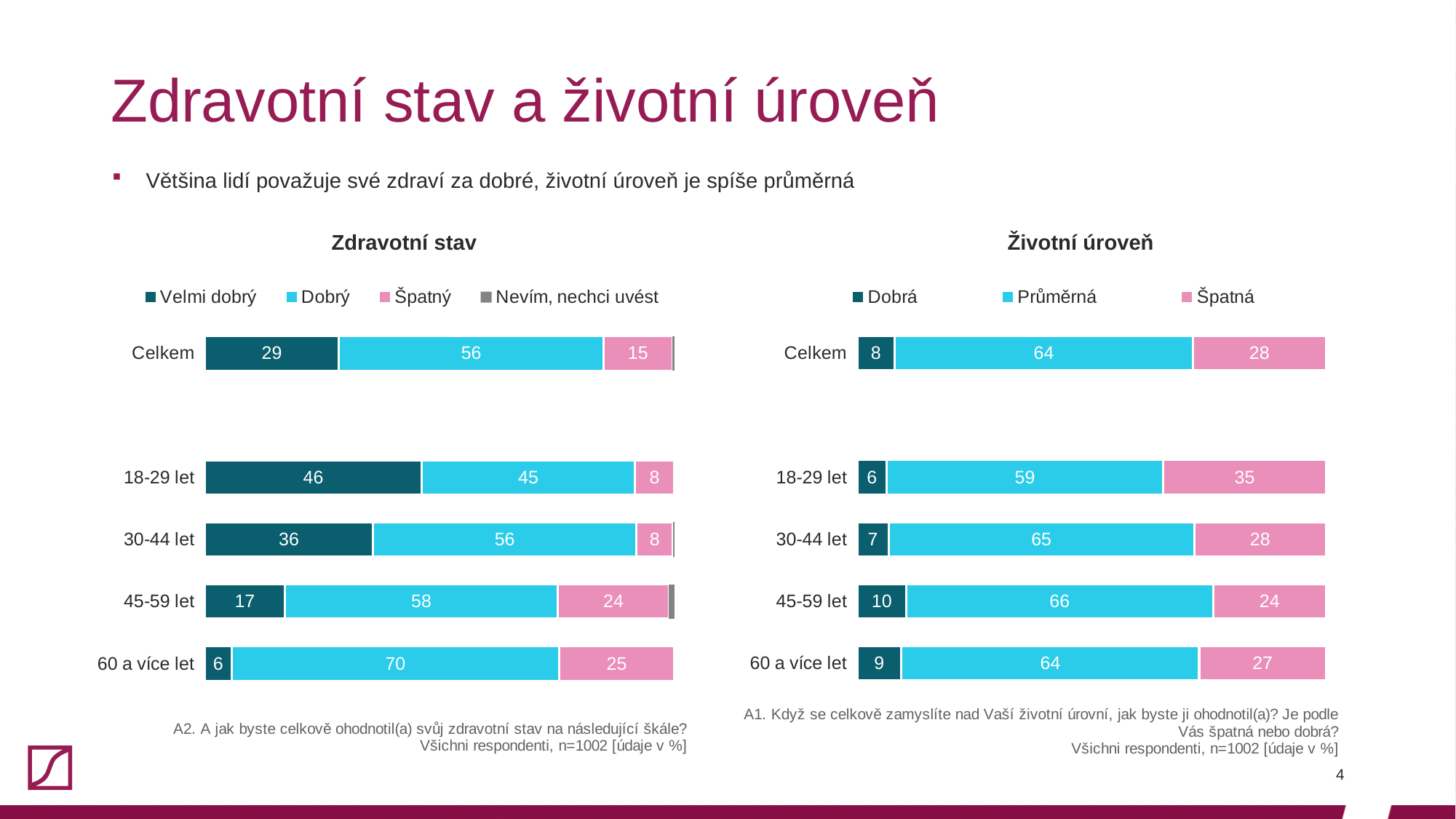

# Zdravotní stav a životní úroveň
Většina lidí považuje své zdraví za dobré, životní úroveň je spíše průměrná
Zdravotní stav
Životní úroveň

### Chart

| Category | Dobrá | Průměrná | Špatná |
|---|---|---|---|
| Celkem | 7.984031936127744 | 63.67265469061876 | 28.343313373253494 |
|  | None | None | None |
| 18-29 let | 6.222222222222222 | 59.111111111111114 | 34.66666666666667 |
| 30-44 let | 6.666666666666667 | 65.27777777777779 | 28.055555555555557 |
| 45-59 let | 10.465116279069768 | 65.50387596899225 | 24.031007751937985 |
| 60 a více let | 9.433962264150944 | 63.52201257861635 | 27.044025157232703 |

### Chart

| Category | Velmi dobrý | Dobrý | Špatný | Nevím, nechci uvést |
|---|---|---|---|---|
| Celkem | 28.542914171656687 | 56.3872255489022 | 14.67065868263473 | 0.39920159680638717 |
|  | None | None | None | None |
| 18-29 let | 46.22222222222222 | 45.33333333333333 | 8.444444444444445 | 0.0 |
| 30-44 let | 35.833333333333336 | 56.111111111111114 | 7.777777777777778 | 0.2777777777777778 |
| 45-59 let | 17.05426356589147 | 58.139534883720934 | 23.643410852713178 | 1.1627906976744187 |
| 60 a více let | 5.660377358490567 | 69.81132075471697 | 24.528301886792452 | 0.0 |
4